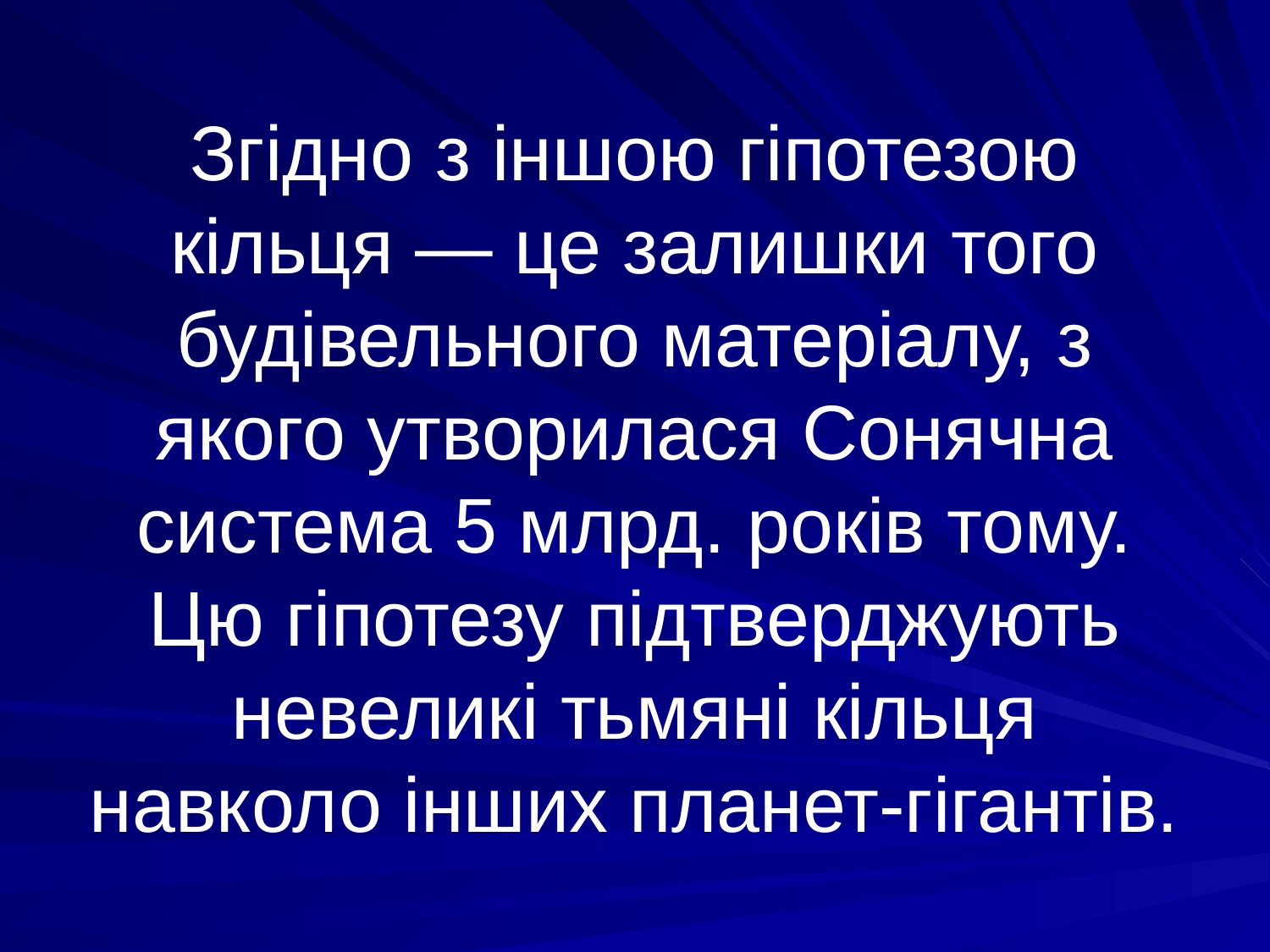

# Згідно з іншою гіпотезою кільця — це залишки того будівельного матеріалу, з якого утворилася Сонячна система 5 млрд. років тому. Цю гіпотезу підтверджують невеликі тьмяні кільця навколо інших планет-гігантів.